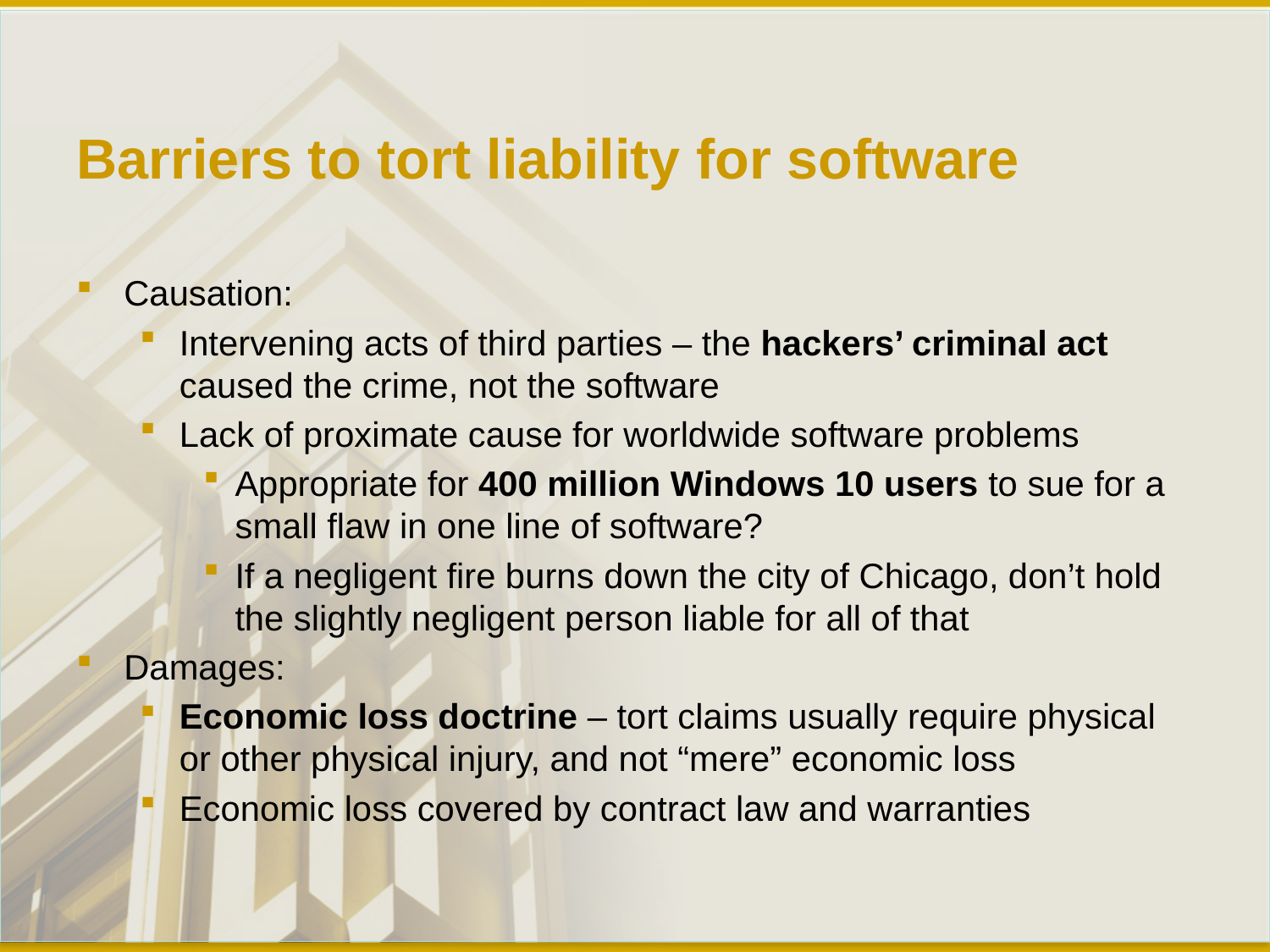

# Barriers to tort liability for software
Causation:
Intervening acts of third parties – the hackers’ criminal act caused the crime, not the software
Lack of proximate cause for worldwide software problems
Appropriate for 400 million Windows 10 users to sue for a small flaw in one line of software?
If a negligent fire burns down the city of Chicago, don’t hold the slightly negligent person liable for all of that
Damages:
Economic loss doctrine – tort claims usually require physical or other physical injury, and not “mere” economic loss
Economic loss covered by contract law and warranties